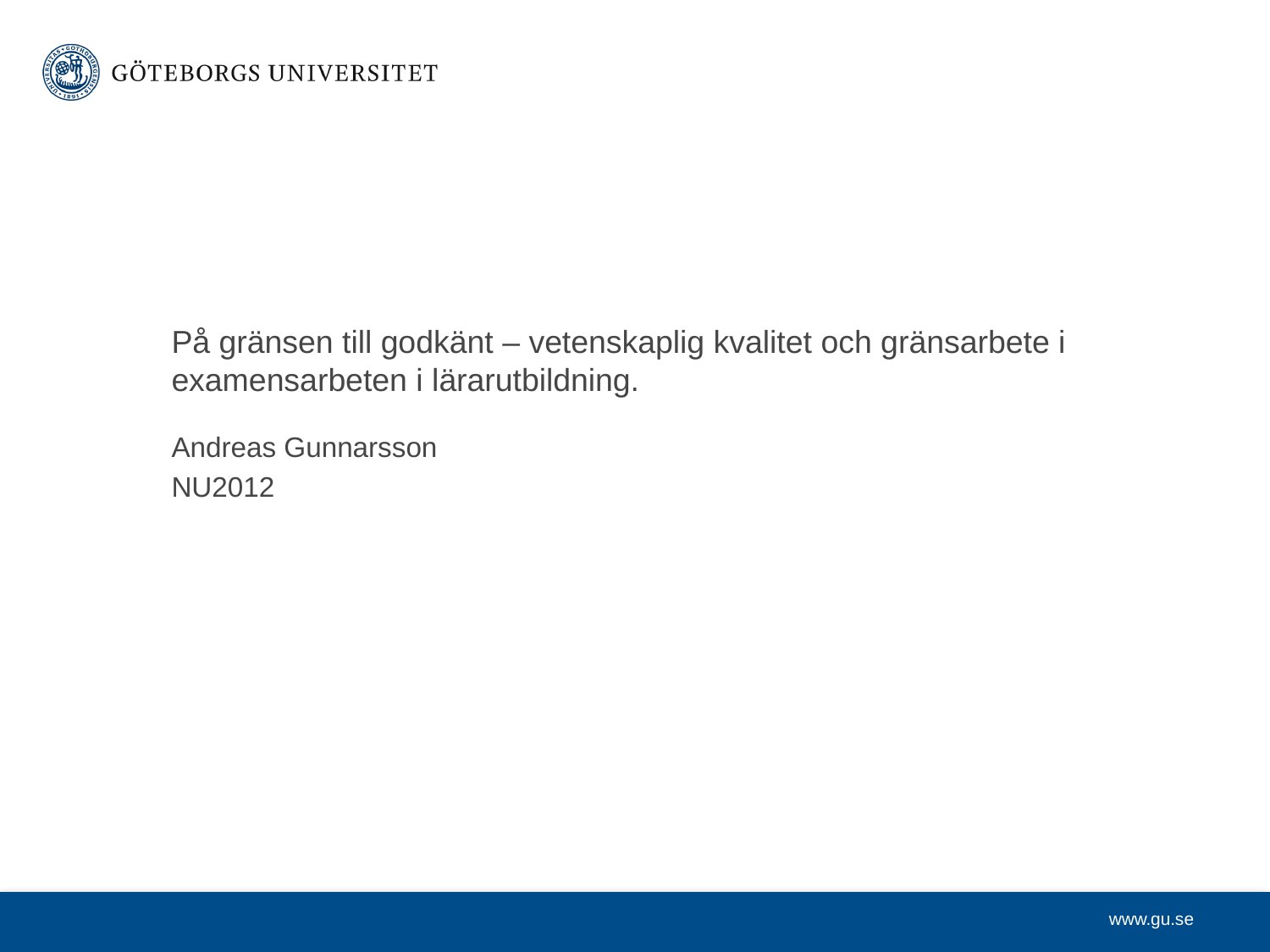

# På gränsen till godkänt – vetenskaplig kvalitet och gränsarbete i examensarbeten i lärarutbildning.
Andreas Gunnarsson
NU2012